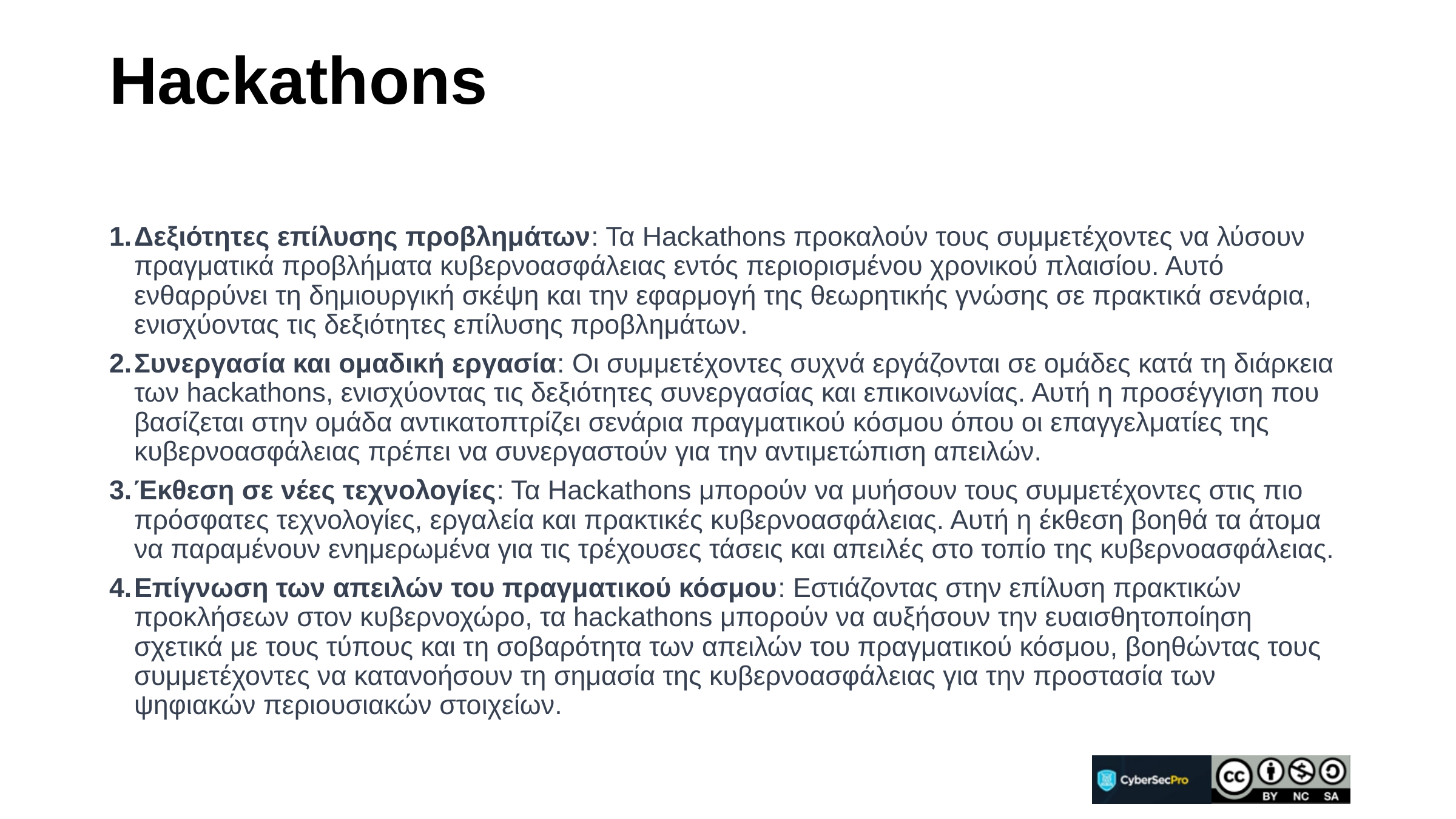

# Hackathons
Δεξιότητες επίλυσης προβλημάτων: Τα Hackathons προκαλούν τους συμμετέχοντες να λύσουν πραγματικά προβλήματα κυβερνοασφάλειας εντός περιορισμένου χρονικού πλαισίου. Αυτό ενθαρρύνει τη δημιουργική σκέψη και την εφαρμογή της θεωρητικής γνώσης σε πρακτικά σενάρια, ενισχύοντας τις δεξιότητες επίλυσης προβλημάτων.
Συνεργασία και ομαδική εργασία: Οι συμμετέχοντες συχνά εργάζονται σε ομάδες κατά τη διάρκεια των hackathons, ενισχύοντας τις δεξιότητες συνεργασίας και επικοινωνίας. Αυτή η προσέγγιση που βασίζεται στην ομάδα αντικατοπτρίζει σενάρια πραγματικού κόσμου όπου οι επαγγελματίες της κυβερνοασφάλειας πρέπει να συνεργαστούν για την αντιμετώπιση απειλών.
Έκθεση σε νέες τεχνολογίες: Τα Hackathons μπορούν να μυήσουν τους συμμετέχοντες στις πιο πρόσφατες τεχνολογίες, εργαλεία και πρακτικές κυβερνοασφάλειας. Αυτή η έκθεση βοηθά τα άτομα να παραμένουν ενημερωμένα για τις τρέχουσες τάσεις και απειλές στο τοπίο της κυβερνοασφάλειας.
Επίγνωση των απειλών του πραγματικού κόσμου: Εστιάζοντας στην επίλυση πρακτικών προκλήσεων στον κυβερνοχώρο, τα hackathons μπορούν να αυξήσουν την ευαισθητοποίηση σχετικά με τους τύπους και τη σοβαρότητα των απειλών του πραγματικού κόσμου, βοηθώντας τους συμμετέχοντες να κατανοήσουν τη σημασία της κυβερνοασφάλειας για την προστασία των ψηφιακών περιουσιακών στοιχείων.